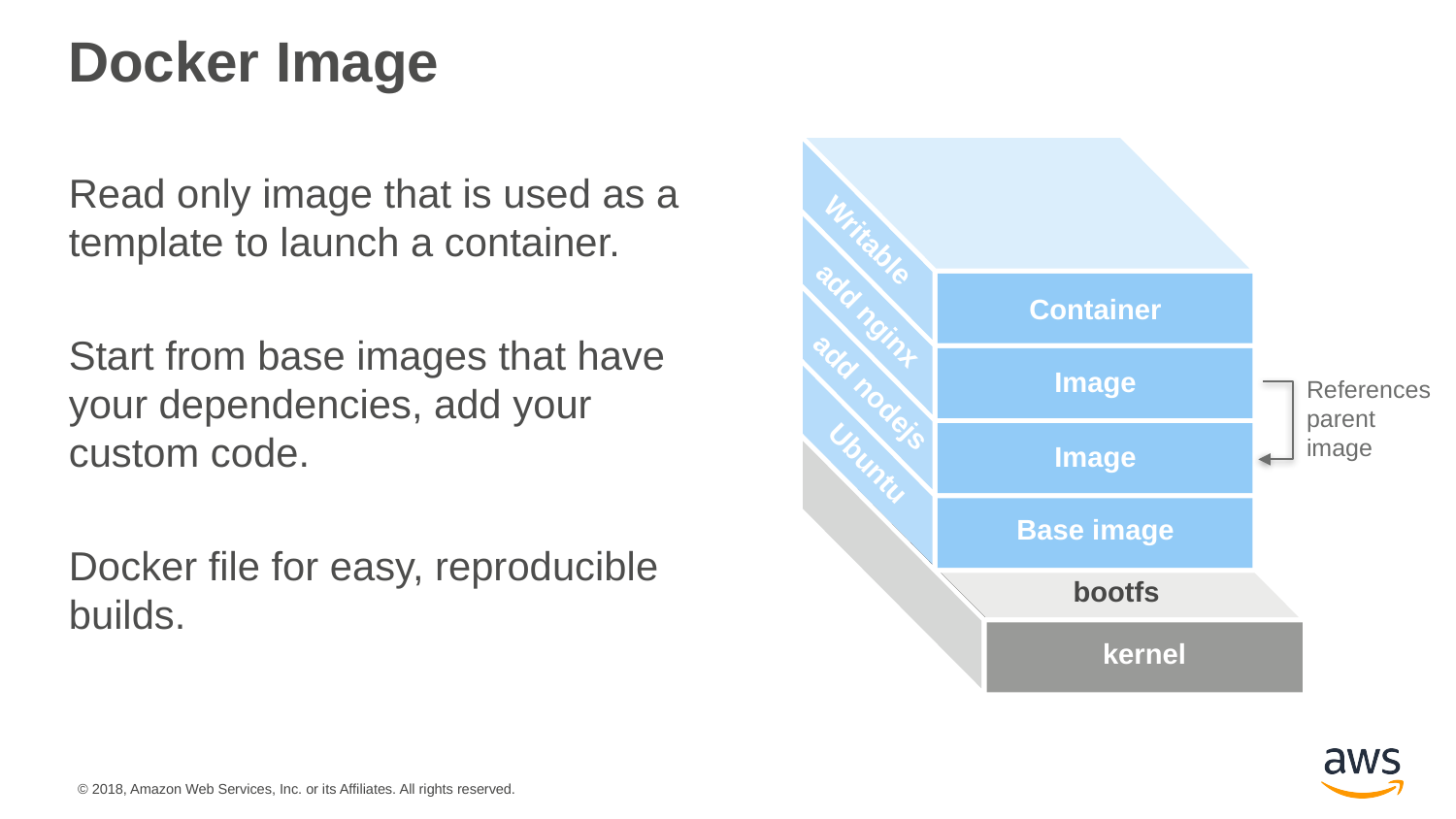

# Docker Image

Writable

Container
add nginx

Image

add nodejs
References
parent
image

Image
Ubuntu

Base image
bootfs

kernel
Read only image that is used as a template to launch a container.

Start from base images that have your dependencies, add your custom code.

Docker file for easy, reproducible builds.